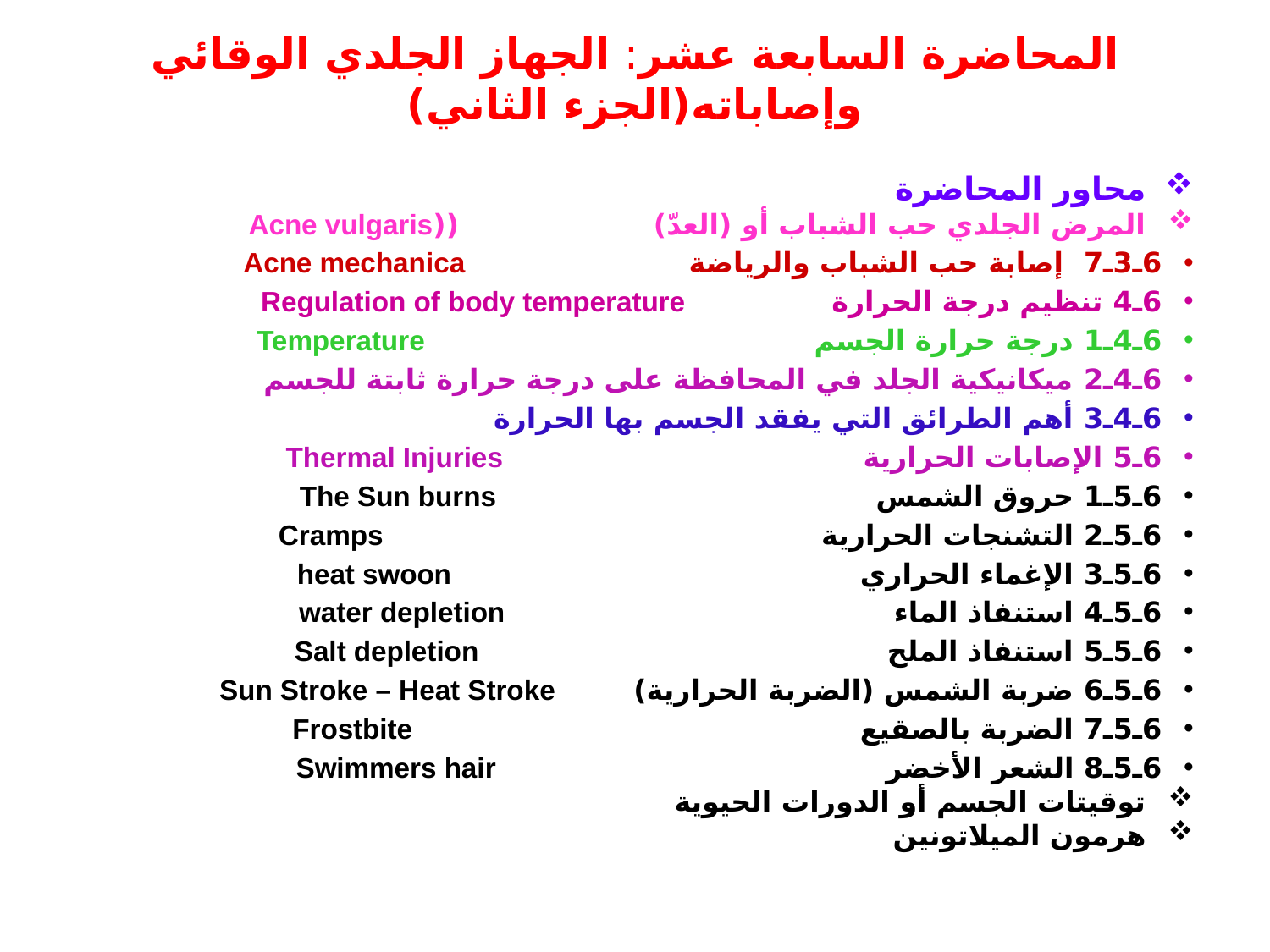

# المحاضرة السابعة عشر: الجهاز الجلدي الوقائي وإصاباته(الجزء الثاني)
محاور المحاضرة
المرض الجلدي حب الشباب أو (العدّ)                    ((Acne vulgaris
6ـ3ـ7  إصابة حب الشباب والرياضة                       Acne mechanica
6ـ4 تنظيم درجة الحرارة               Regulation of body temperature
6ـ4ـ1 درجة حرارة الجسم                                        Temperature
6ـ4ـ2 ميكانيكية الجلد في المحافظة على درجة حرارة ثابتة للجسم
6ـ4ـ3 أهم الطرائق التي يفقد الجسم بها الحرارة
6ـ5 الإصابات الحرارية                                     Thermal Injuries
6ـ5ـ1 حروق الشمس                                       The Sun burns
6ـ5ـ2 التشنجات الحرارية                                             Cramps
6ـ5ـ3 الإغماء الحراري                                          heat swoon
6ـ5ـ4 استنفاذ الماء                                        water depletion
6ـ5ـ5 استنفاذ الملح                                          Salt depletion
6ـ5ـ6 ضربة الشمس (الضربة الحرارية)        Sun Stroke – Heat Stroke
6ـ5ـ7 الضربة بالصقيع                                              Frostbite
6ـ5ـ8 الشعر الأخضر                                        Swimmers hair
توقيتات الجسم أو الدورات الحيوية
هرمون الميلاتونين